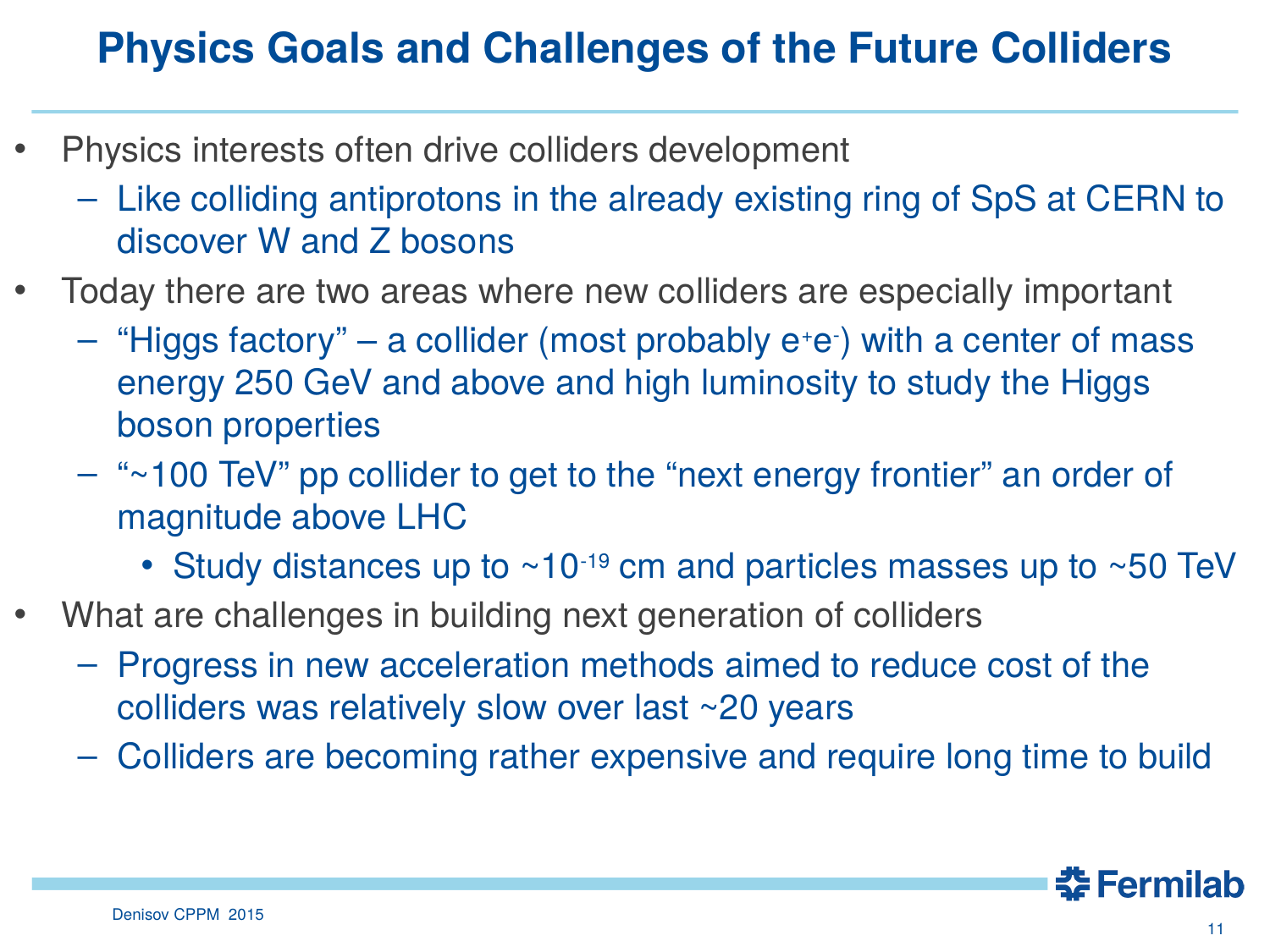

# Physics Goals and Challenges of the Future Colliders
Physics interests often drive colliders development
Like colliding antiprotons in the already existing ring of SpS at CERN to discover W and Z bosons
Today there are two areas where new colliders are especially important
“Higgs factory” – a collider (most probably e+e-) with a center of mass energy 250 GeV and above and high luminosity to study the Higgs boson properties
“~100 TeV” pp collider to get to the “next energy frontier” an order of magnitude above LHC
Study distances up to ~10-19 cm and particles masses up to ~50 TeV
What are challenges in building next generation of colliders
Progress in new acceleration methods aimed to reduce cost of the colliders was relatively slow over last ~20 years
Colliders are becoming rather expensive and require long time to build

Denisov CPPM  2015
11